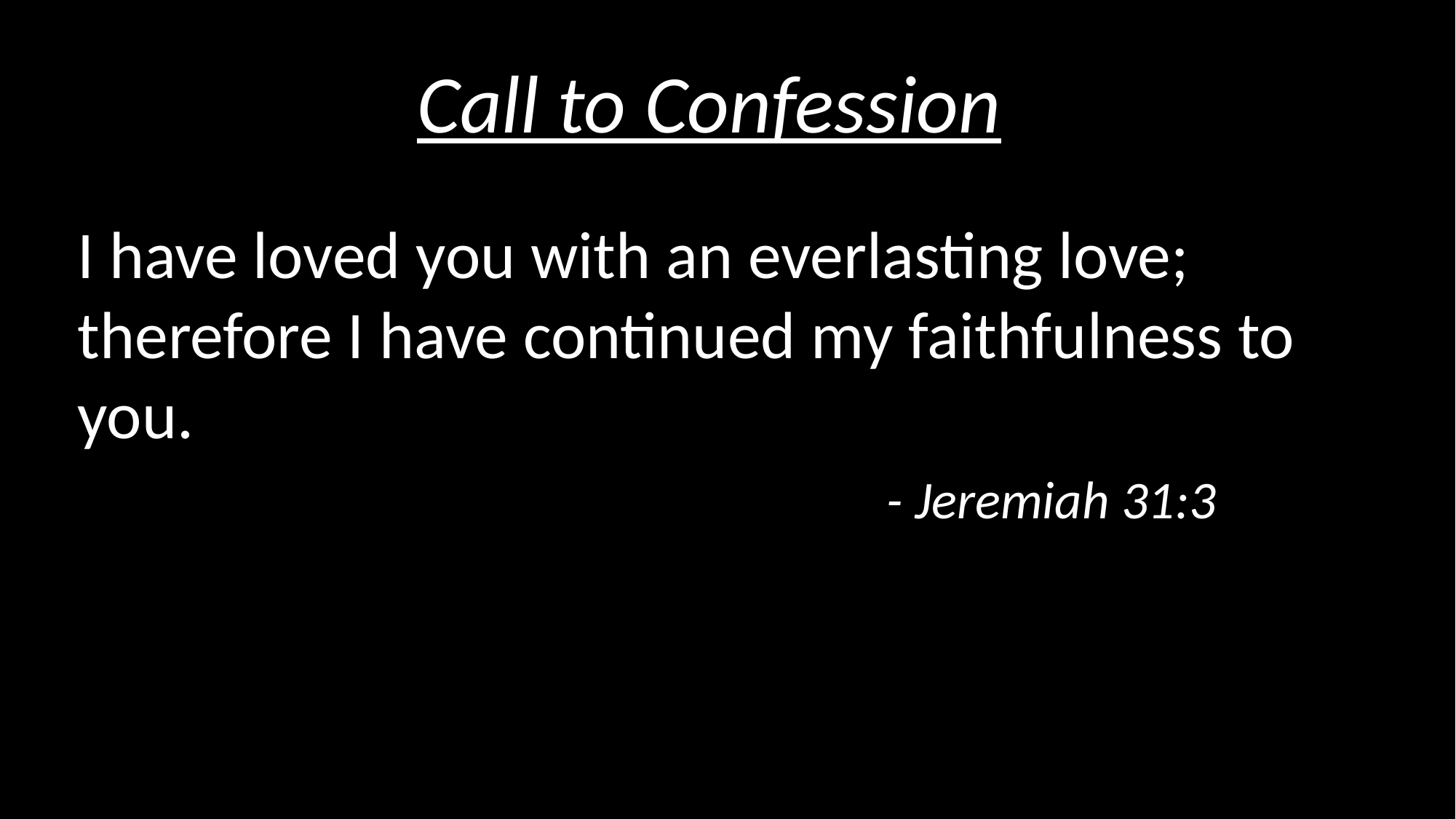

Call to Confession
I have loved you with an everlasting love; therefore I have continued my faithfulness to you.
							   - Jeremiah 31:3